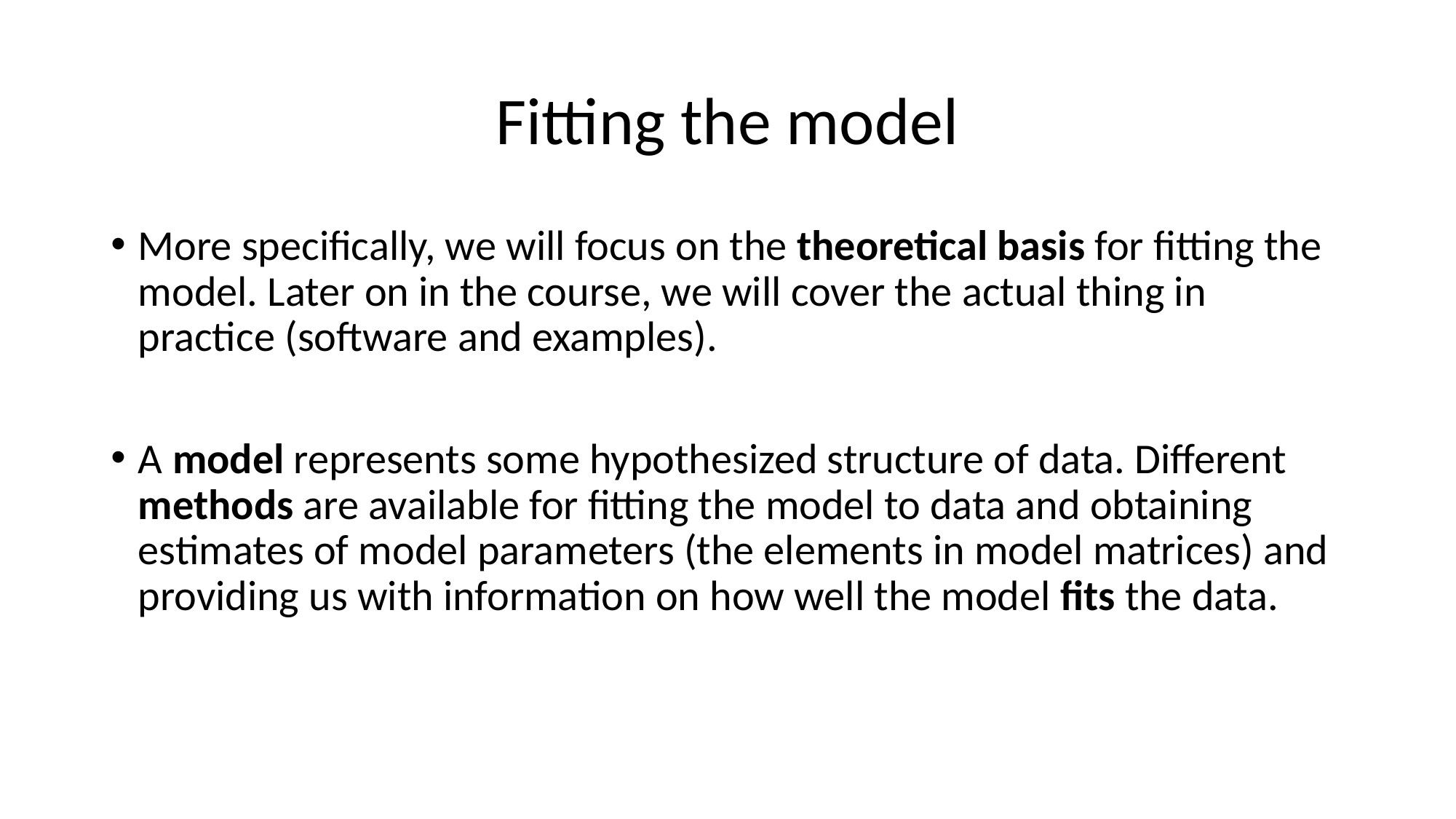

# Fitting the model
More specifically, we will focus on the theoretical basis for fitting the model. Later on in the course, we will cover the actual thing in practice (software and examples).

A model represents some hypothesized structure of data. Different methods are available for fitting the model to data and obtaining estimates of model parameters (the elements in model matrices) and providing us with information on how well the model fits the data.